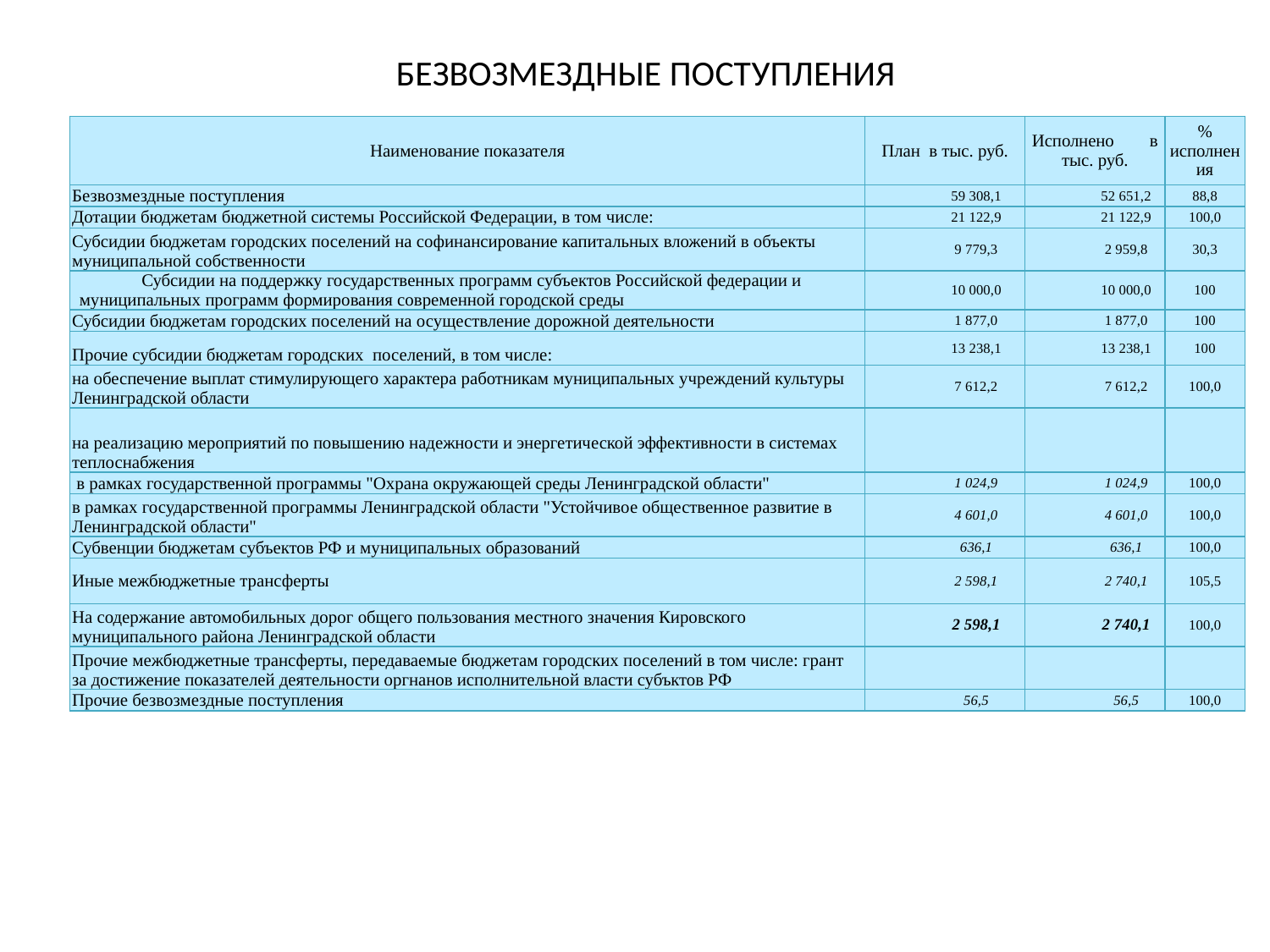

# БЕЗВОЗМЕЗДНЫЕ ПОСТУПЛЕНИЯ
| Наименование показателя | План в тыс. руб. | Исполнено в тыс. руб. | % исполнения |
| --- | --- | --- | --- |
| Безвозмездные поступления | 59 308,1 | 52 651,2 | 88,8 |
| Дотации бюджетам бюджетной системы Российской Федерации, в том числе: | 21 122,9 | 21 122,9 | 100,0 |
| Субсидии бюджетам городских поселений на софинансирование капитальных вложений в объекты муниципальной собственности | 9 779,3 | 2 959,8 | 30,3 |
| Субсидии на поддержку государственных программ субъектов Российской федерации и муниципальных программ формирования современной городской среды | 10 000,0 | 10 000,0 | 100 |
| Субсидии бюджетам городских поселений на осуществление дорожной деятельности | 1 877,0 | 1 877,0 | 100 |
| Прочие субсидии бюджетам городских поселений, в том числе: | 13 238,1 | 13 238,1 | 100 |
| на обеспечение выплат стимулирующего характера работникам муниципальных учреждений культуры Ленинградской области | 7 612,2 | 7 612,2 | 100,0 |
| на реализацию мероприятий по повышению надежности и энергетической эффективности в системах теплоснабжения |  |  |  |
| в рамках государственной программы "Охрана окружающей среды Ленинградской области" | 1 024,9 | 1 024,9 | 100,0 |
| в рамках государственной программы Ленинградской области "Устойчивое общественное развитие в Ленинградской области" | 4 601,0 | 4 601,0 | 100,0 |
| Субвенции бюджетам субъектов РФ и муниципальных образований | 636,1 | 636,1 | 100,0 |
| Иные межбюджетные трансферты | 2 598,1 | 2 740,1 | 105,5 |
| На содержание автомобильных дорог общего пользования местного значения Кировского муниципального района Ленинградской области | 2 598,1 | 2 740,1 | 100,0 |
| Прочие межбюджетные трансферты, передаваемые бюджетам городских поселений в том числе: грант за достижение показателей деятельности оргнанов исполнительной власти субъктов РФ |  |  |  |
| Прочие безвозмездные поступления | 56,5 | 56,5 | 100,0 |